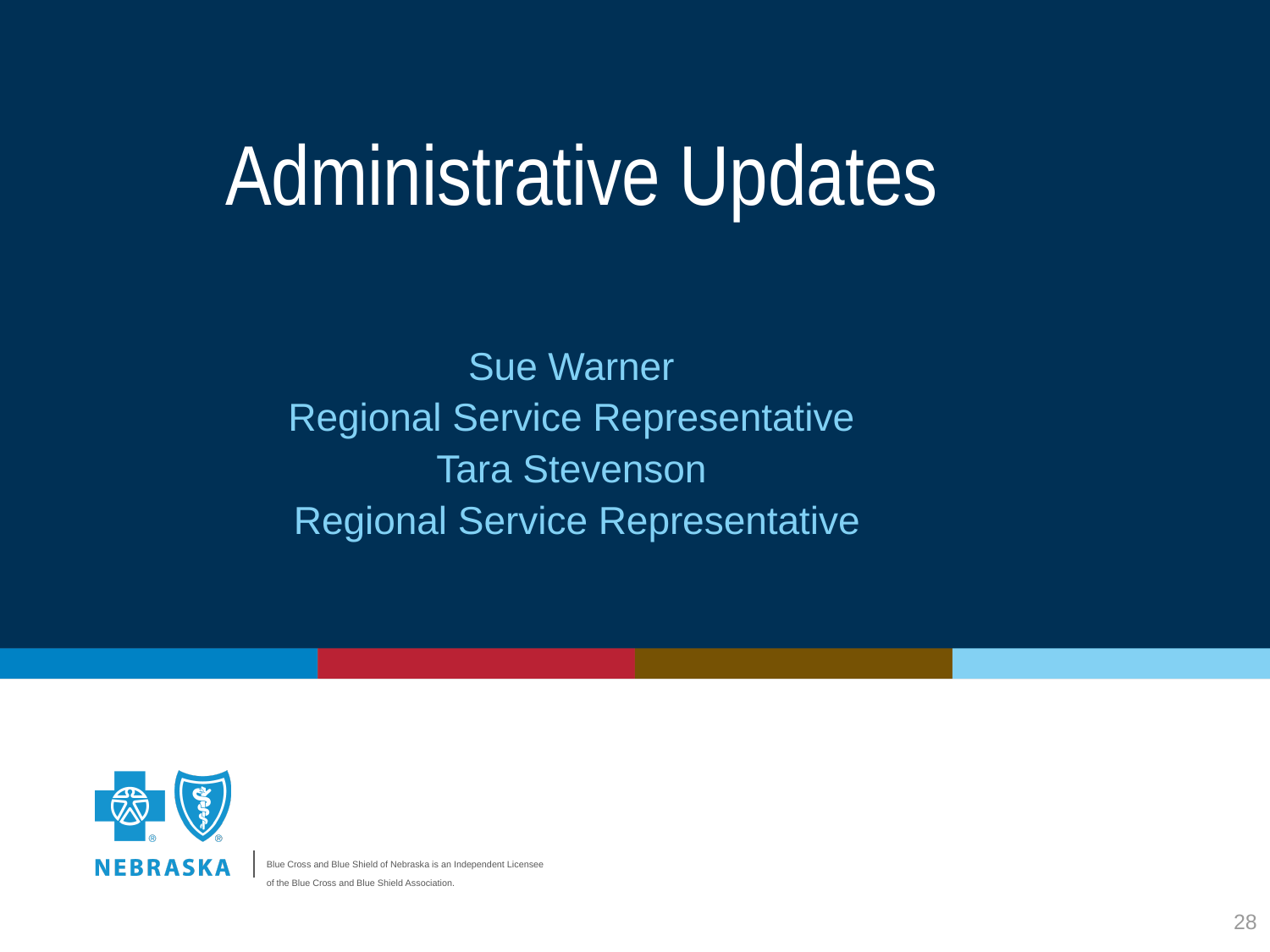

# Administrative Updates
Sue Warner
Regional Service Representative
Tara Stevenson
Regional Service Representative
28